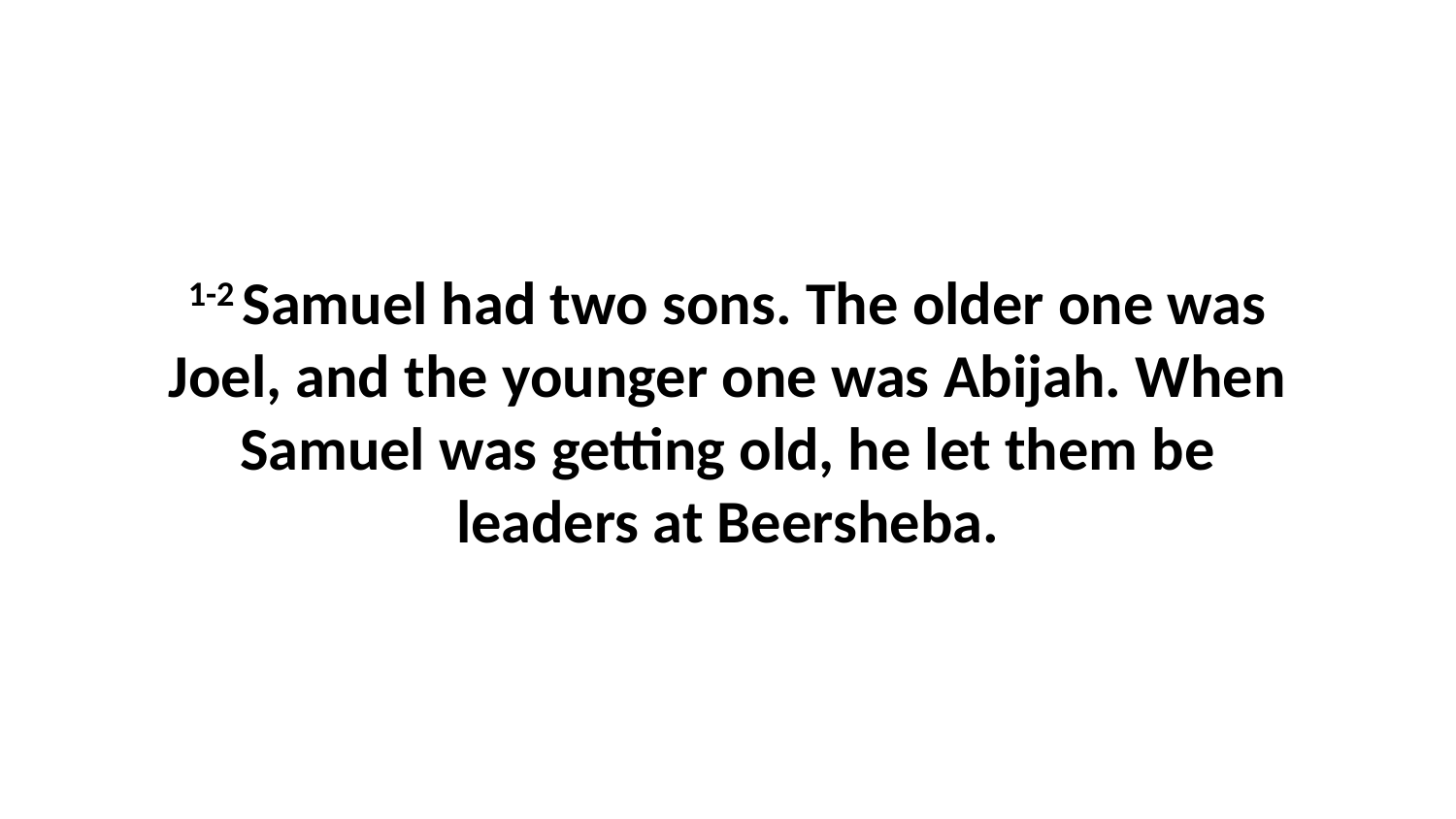

1-2 Samuel had two sons. The older one was Joel, and the younger one was Abijah. When Samuel was getting old, he let them be leaders at Beersheba.